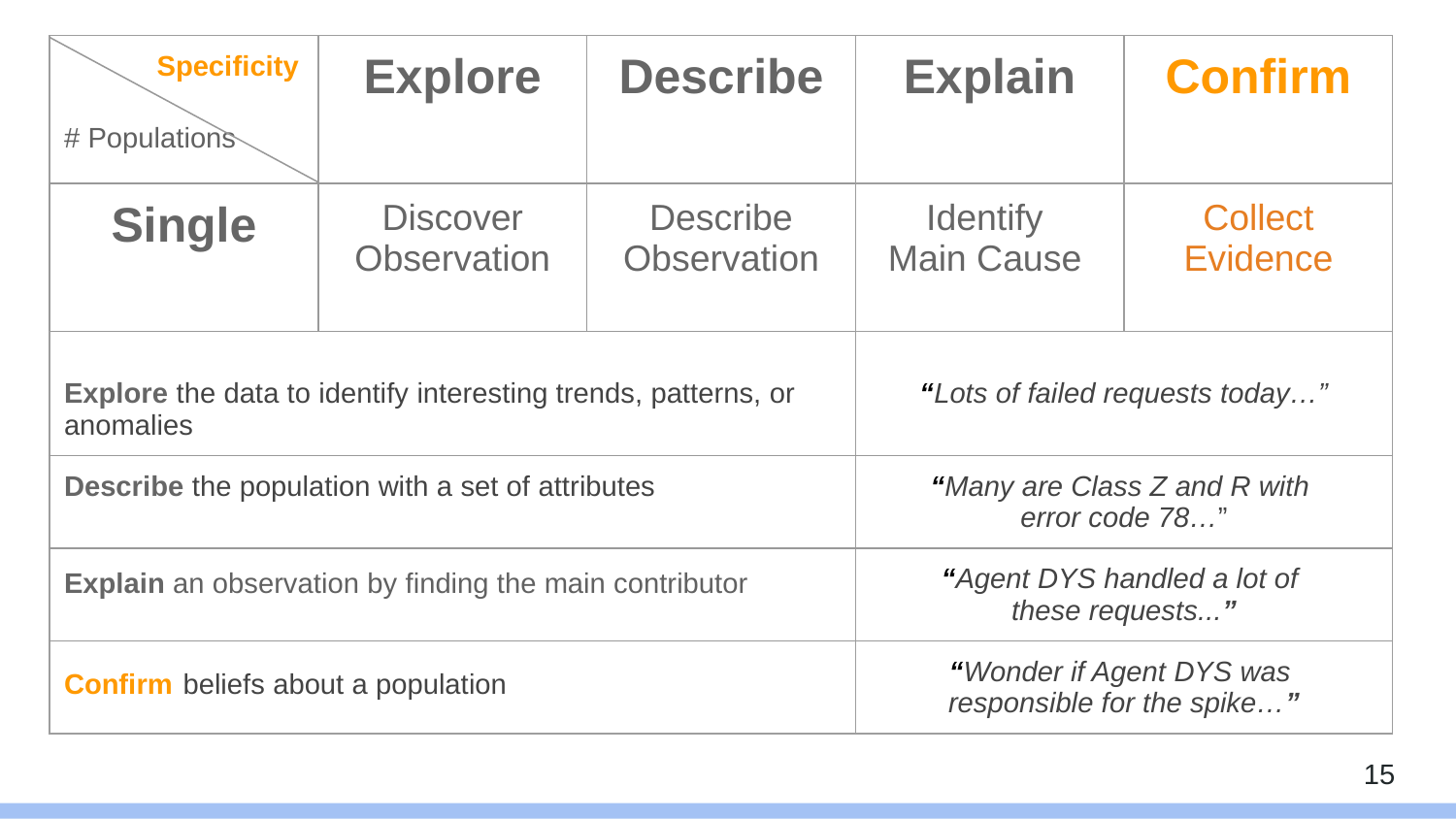

| Specificity # Populations | Explore | Describe | Explain | Confirm |
| --- | --- | --- | --- | --- |
| Single | Discover Observation | Describe Observation | Identify Main Cause | Collect Evidence |
| Explore the data to identify interesting trends, patterns, or anomalies |  |  | “Lots of failed requests today…” |  |
| Describe the population with a set of attributes |  |  | “Many are Class Z and R with error code 78…” |  |
| Explain an observation by finding the main contributor |  |  | “Agent DYS handled a lot of these requests...” |  |
| Confirm beliefs about a population |  |  | “Wonder if Agent DYS was responsible for the spike…” |  |
15